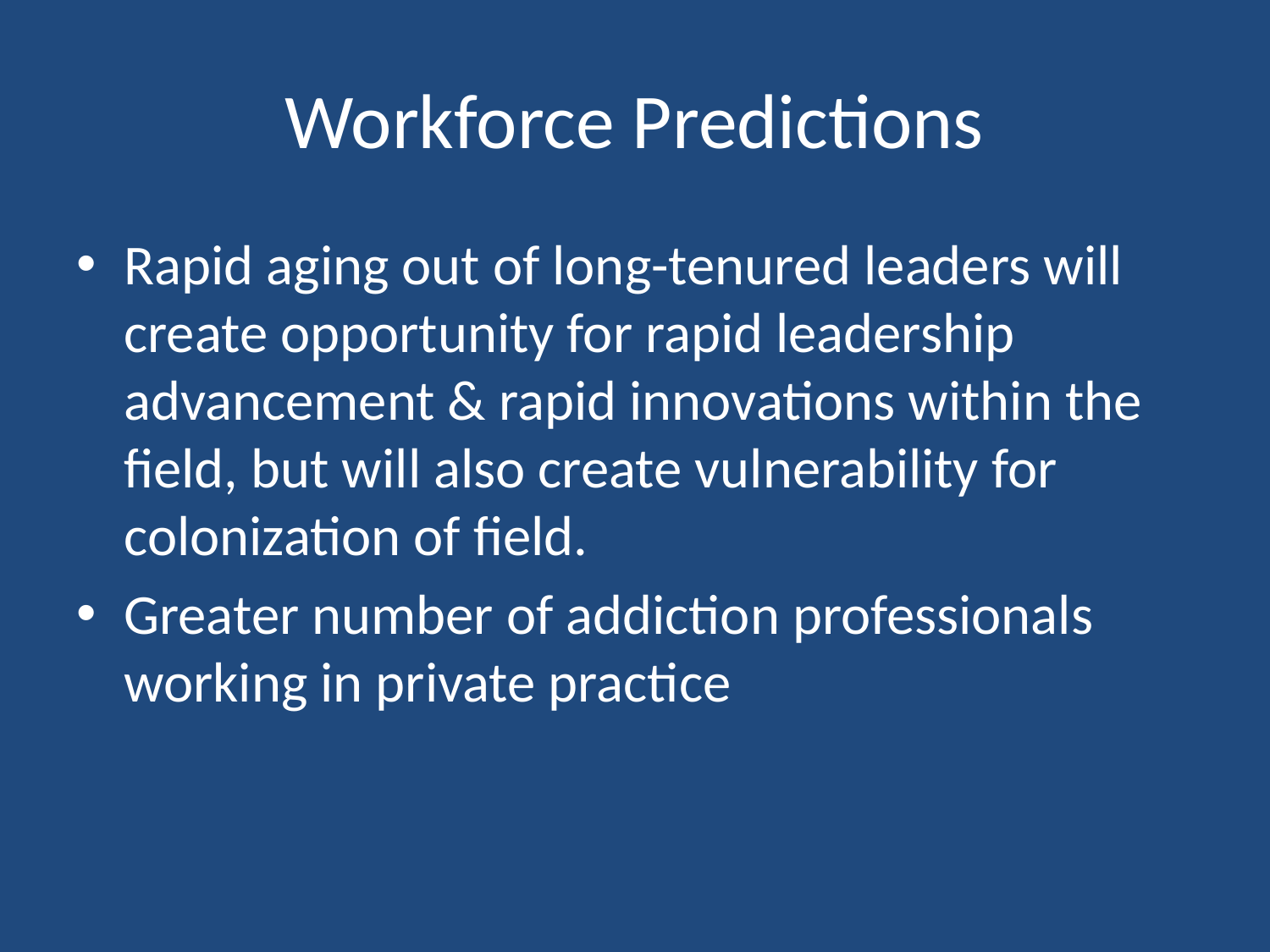

# Workforce Predictions
Rapid aging out of long-tenured leaders will create opportunity for rapid leadership advancement & rapid innovations within the field, but will also create vulnerability for colonization of field.
Greater number of addiction professionals working in private practice